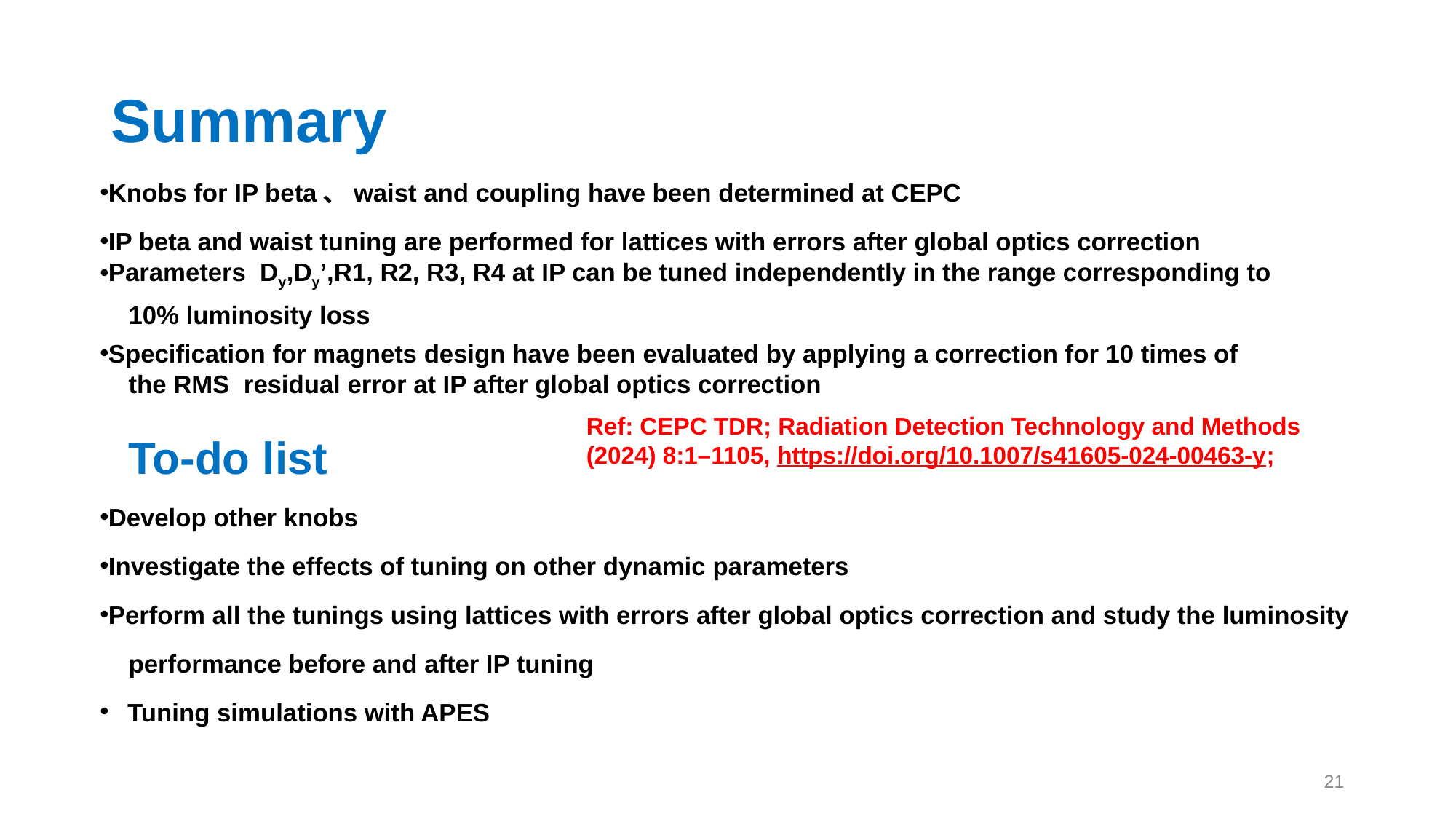

# Summary

Knobs for IP beta、waist and coupling have been determined at CEPC
IP beta and waist tuning are performed for lattices with errors after global optics correction
Parameters  Dy,Dy’,R1, R2, R3, R4 at IP can be tuned independently in the range corresponding to
    10% luminosity loss
Specification for magnets design have been evaluated by applying a correction for 10 times of
    the RMS  residual error at IP after global optics correction

    To-do list
Develop other knobs
Investigate the effects of tuning on other dynamic parameters
Perform all the tunings using lattices with errors after global optics correction and study the luminosity
    performance before and after IP tuning
Tuning simulations with APES
Ref: CEPC TDR; Radiation Detection Technology and Methods (2024) 8:1–1105, https://doi.org/10.1007/s41605-024-00463-y;
21